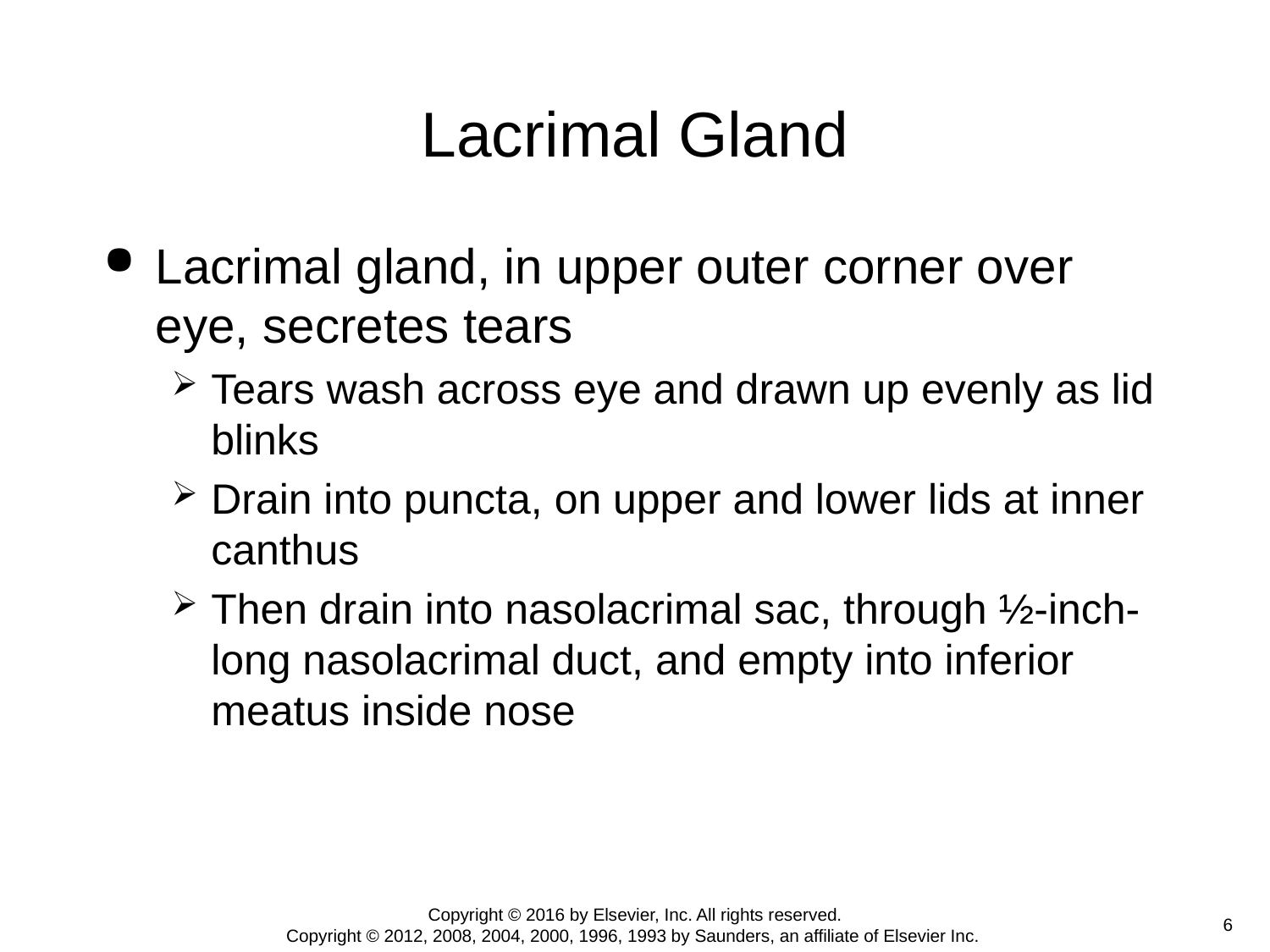

# Lacrimal Gland
Lacrimal gland, in upper outer corner over eye, secretes tears
Tears wash across eye and drawn up evenly as lid blinks
Drain into puncta, on upper and lower lids at inner canthus
Then drain into nasolacrimal sac, through ½-inch-long nasolacrimal duct, and empty into inferior meatus inside nose
Copyright © 2016 by Elsevier, Inc. All rights reserved.
Copyright © 2012, 2008, 2004, 2000, 1996, 1993 by Saunders, an affiliate of Elsevier Inc.
 6